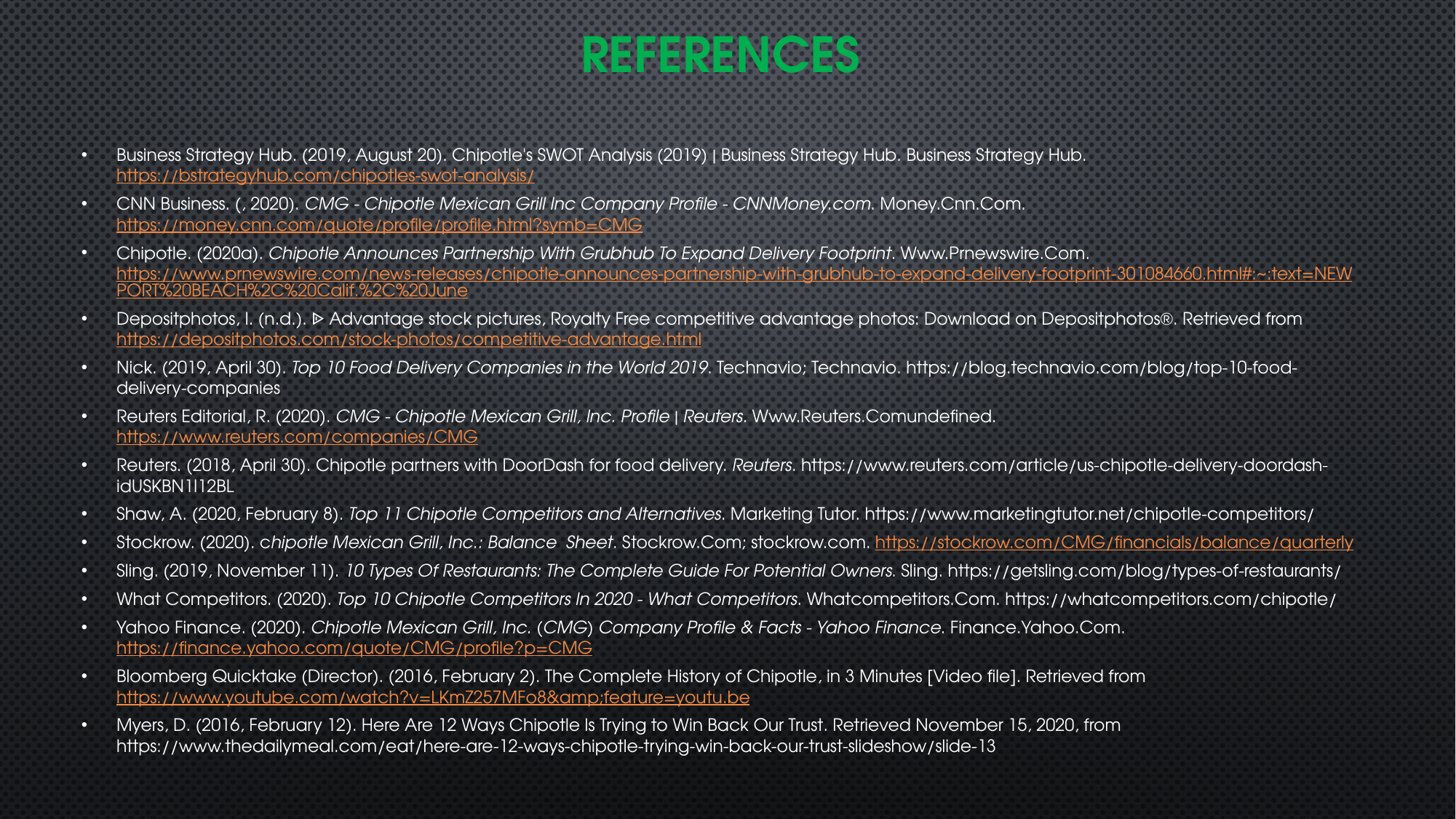

# References
Business Strategy Hub. (2019, August 20). Chipotle's SWOT Analysis (2019) | Business Strategy Hub. Business Strategy Hub. https://bstrategyhub.com/chipotles-swot-analysis/
CNN Business. (, 2020). CMG - Chipotle Mexican Grill Inc Company Profile - CNNMoney.com. Money.Cnn.Com. https://money.cnn.com/quote/profile/profile.html?symb=CMG
Chipotle. (2020a). Chipotle Announces Partnership With Grubhub To Expand Delivery Footprint. Www.Prnewswire.Com. https://www.prnewswire.com/news-releases/chipotle-announces-partnership-with-grubhub-to-expand-delivery-footprint-301084660.html#:~:text=NEWPORT%20BEACH%2C%20Calif.%2C%20June
Depositphotos, I. (n.d.). ᐈ Advantage stock pictures, Royalty Free competitive advantage photos: Download on Depositphotos®. Retrieved from https://depositphotos.com/stock-photos/competitive-advantage.html
Nick. (2019, April 30). Top 10 Food Delivery Companies in the World 2019. Technavio; Technavio. https://blog.technavio.com/blog/top-10-food-delivery-companies
Reuters Editorial, R. (2020). CMG - Chipotle Mexican Grill, Inc. Profile | Reuters. Www.Reuters.Comundefined. https://www.reuters.com/companies/CMG
Reuters. (2018, April 30). Chipotle partners with DoorDash for food delivery. Reuters. https://www.reuters.com/article/us-chipotle-delivery-doordash-idUSKBN1I12BL
Shaw, A. (2020, February 8). Top 11 Chipotle Competitors and Alternatives. Marketing Tutor. https://www.marketingtutor.net/chipotle-competitors/
Stockrow. (2020). chipotle Mexican Grill, Inc.: Balance  Sheet. Stockrow.Com; stockrow.com. https://stockrow.com/CMG/financials/balance/quarterly
Sling. (2019, November 11). 10 Types Of Restaurants: The Complete Guide For Potential Owners. Sling. https://getsling.com/blog/types-of-restaurants/
What Competitors. (2020). Top 10 Chipotle Competitors In 2020 - What Competitors. Whatcompetitors.Com. https://whatcompetitors.com/chipotle/
Yahoo Finance. (2020). Chipotle Mexican Grill, Inc. (CMG) Company Profile & Facts - Yahoo Finance. Finance.Yahoo.Com. https://finance.yahoo.com/quote/CMG/profile?p=CMG
Bloomberg Quicktake (Director). (2016, February 2). The Complete History of Chipotle, in 3 Minutes [Video file]. Retrieved from https://www.youtube.com/watch?v=LKmZ257MFo8&amp;feature=youtu.be
Myers, D. (2016, February 12). Here Are 12 Ways Chipotle Is Trying to Win Back Our Trust. Retrieved November 15, 2020, from https://www.thedailymeal.com/eat/here-are-12-ways-chipotle-trying-win-back-our-trust-slideshow/slide-13